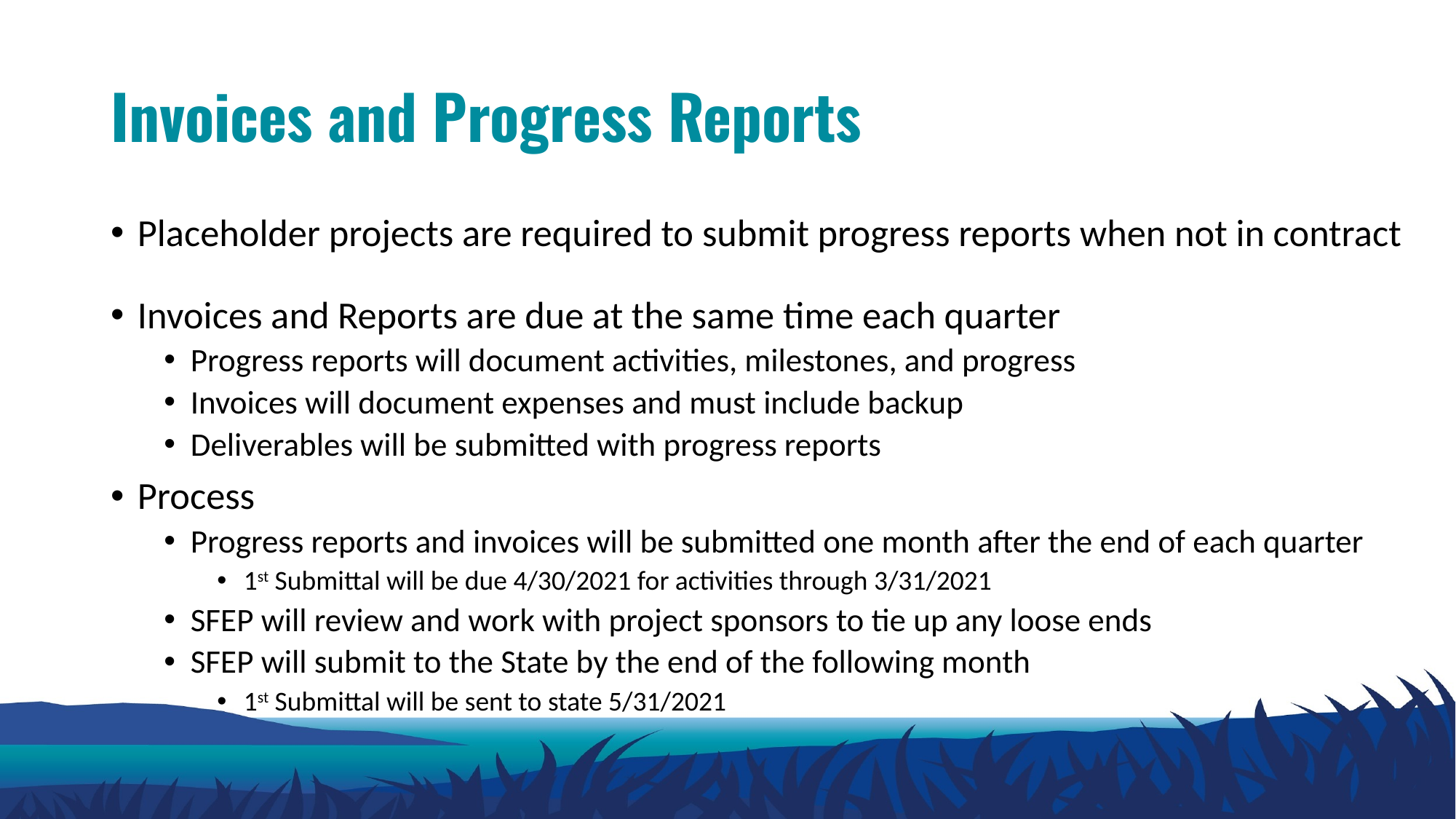

# Invoices and Progress Reports

Placeholder projects are required to submit progress reports when not in contract

Invoices and Reports are due at the same time each quarter
Progress reports will document activities, milestones, and progress
Invoices will document expenses and must include backup
Deliverables will be submitted with progress reports
Process
Progress reports and invoices will be submitted one month after the end of each quarter
1st Submittal will be due 4/30/2021 for activities through 3/31/2021
SFEP will review and work with project sponsors to tie up any loose ends
SFEP will submit to the State by the end of the following month
1st Submittal will be sent to state 5/31/2021